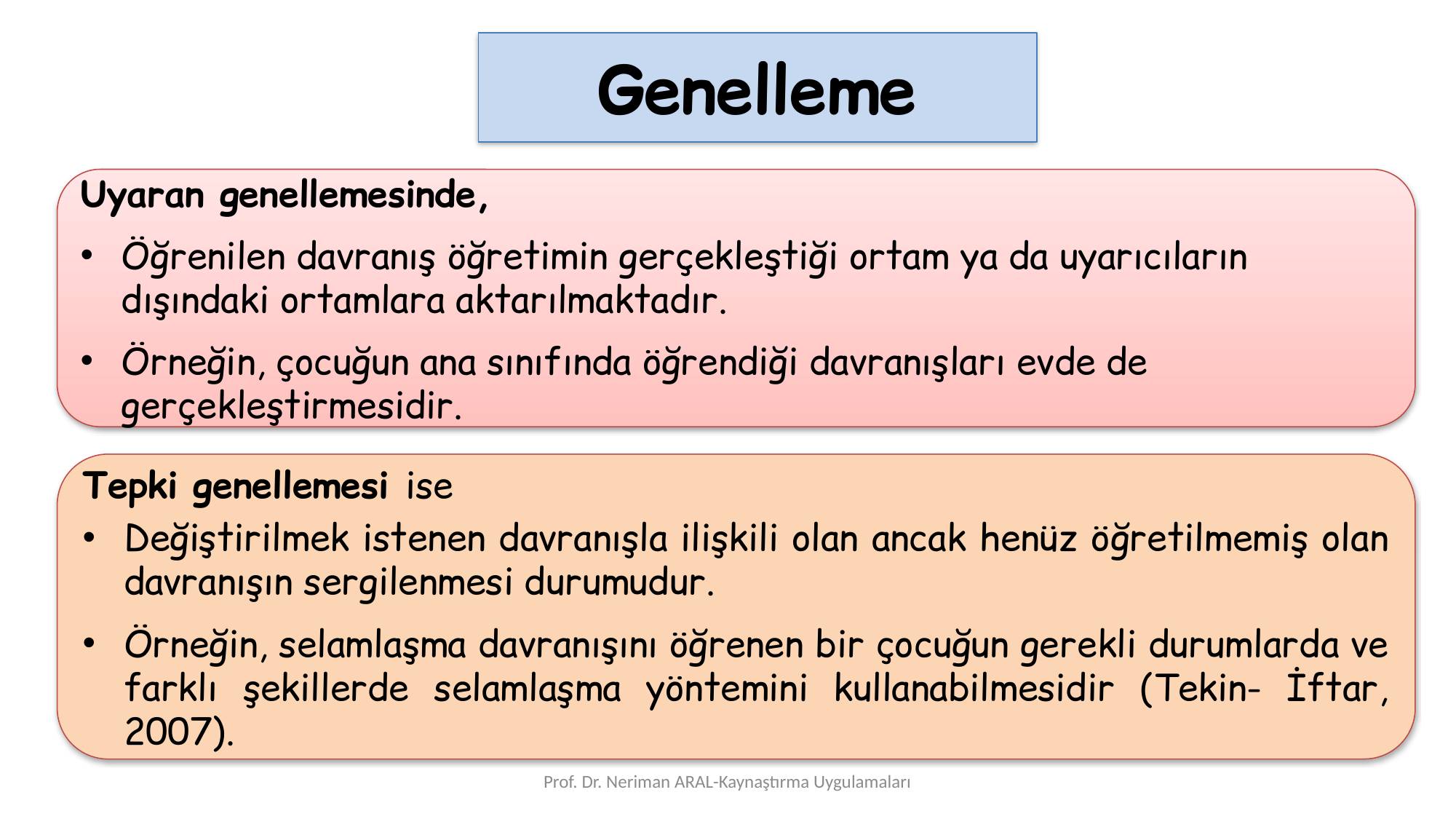

# Genelleme
Uyaran genellemesinde,
Öğrenilen davranış öğretimin gerçekleştiği ortam ya da uyarıcıların dışındaki ortamlara aktarılmaktadır.
Örneğin, çocuğun ana sınıfında öğrendiği davranışları evde de gerçekleştirmesidir.
Tepki genellemesi ise
Değiştirilmek istenen davranışla ilişkili olan ancak henüz öğretilmemiş olan davranışın sergilenmesi durumudur.
Örneğin, selamlaşma davranışını öğrenen bir çocuğun gerekli durumlarda ve farklı şekillerde selamlaşma yöntemini kullanabilmesidir (Tekin- İftar, 2007).
Prof. Dr. Neriman ARAL-Kaynaştırma Uygulamaları